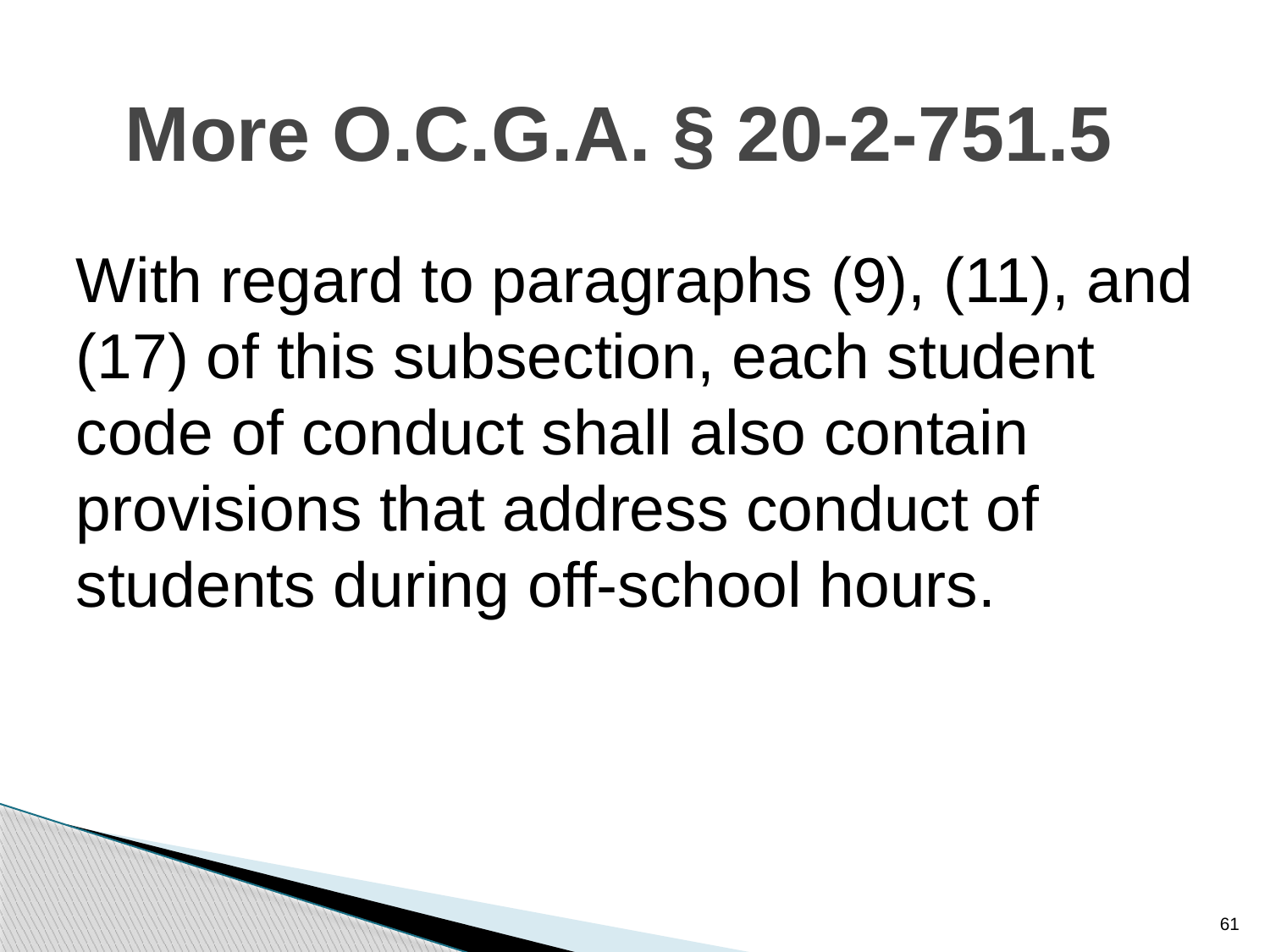

# More O.C.G.A. § 20-2-751.5
With regard to paragraphs (9), (11), and (17) of this subsection, each student code of conduct shall also contain provisions that address conduct of students during off-school hours.
61